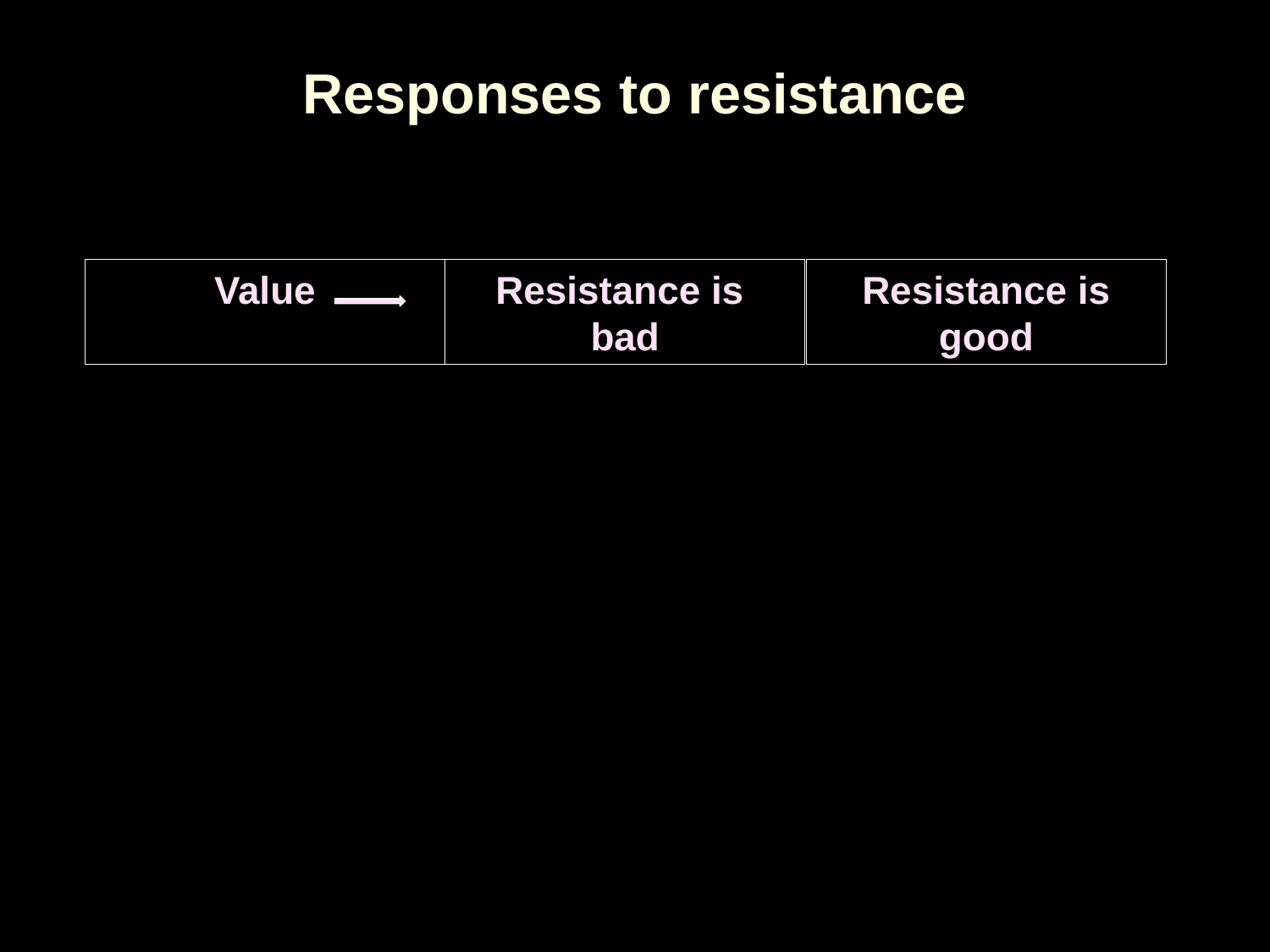

Responses to resistance
Value

Resistance is good
Resistance is  bad